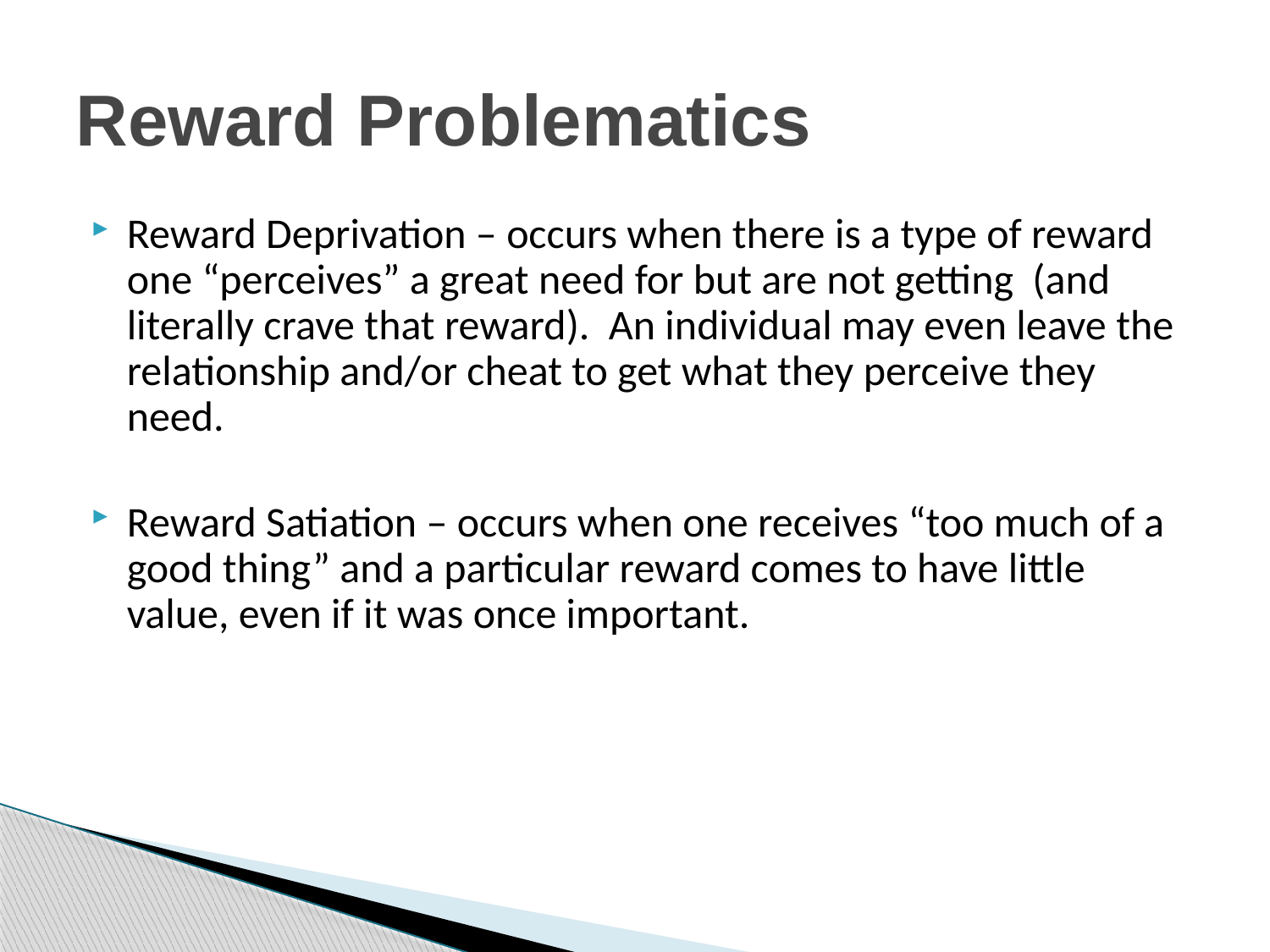

# Reward Problematics
Reward Deprivation – occurs when there is a type of reward one “perceives” a great need for but are not getting  (and literally crave that reward).  An individual may even leave the relationship and/or cheat to get what they perceive they need.

Reward Satiation – occurs when one receives “too much of a good thing” and a particular reward comes to have little value, even if it was once important.